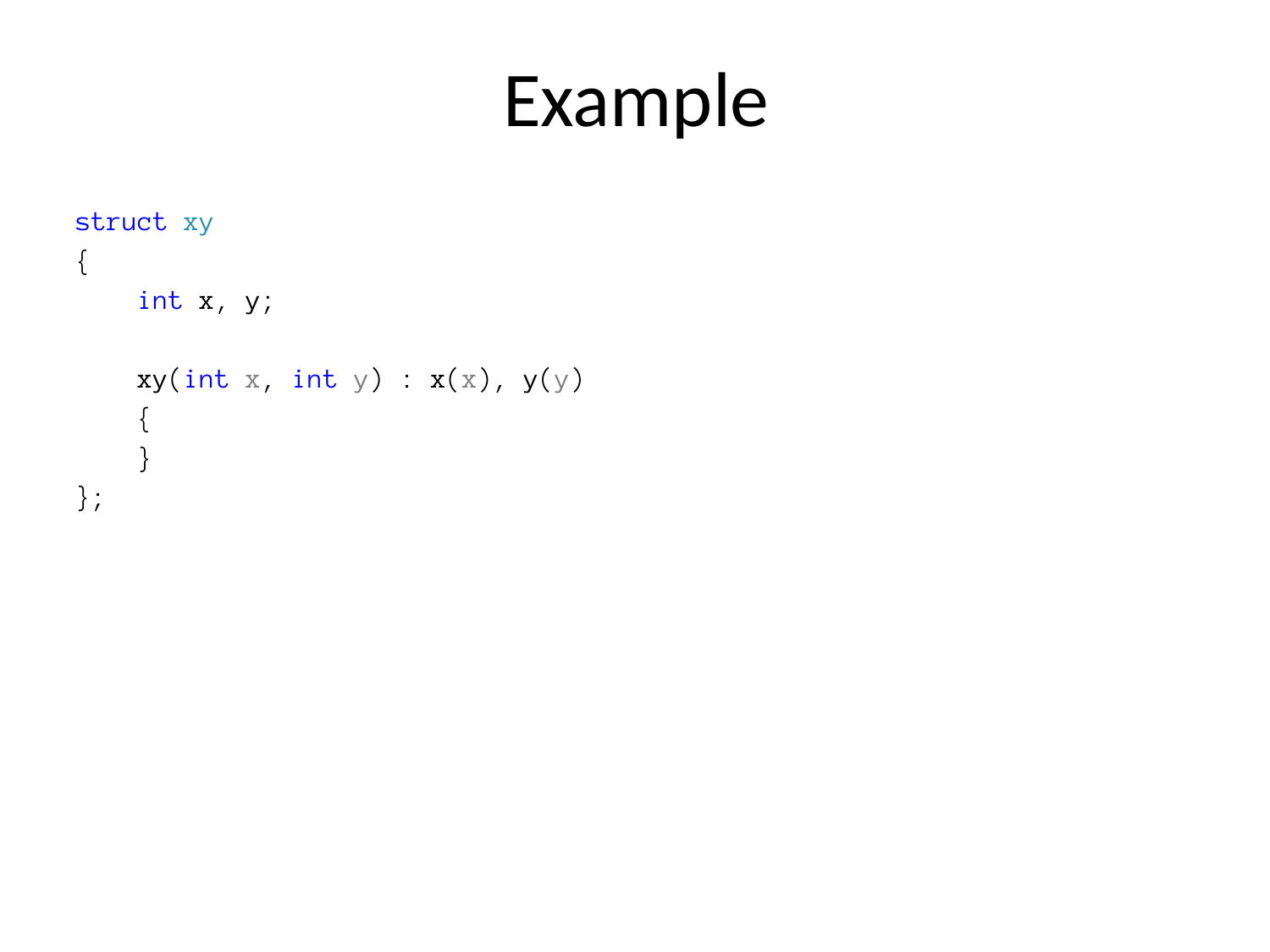

# Example
struct xy
{
    int x, y;

    xy(int x, int y) : x(x), y(y)
    {
    }
};